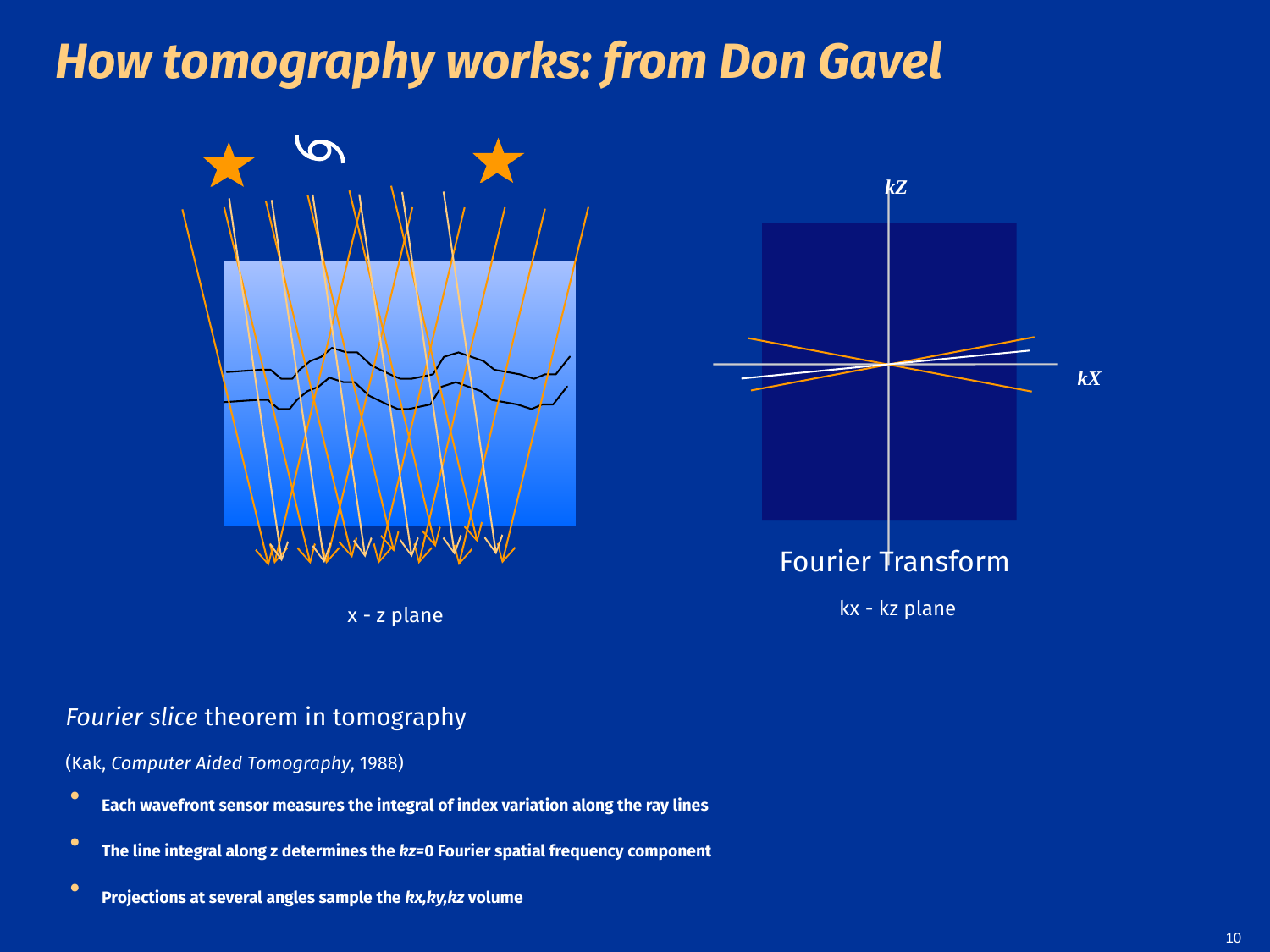

How tomography works: from Don Gavel

kZ

kX

Fourier Transform
kx - kz plane
x - z plane
Fourier slice theorem in tomography
(Kak, Computer Aided Tomography, 1988)
Each wavefront sensor measures the integral of index variation along the ray lines
The line integral along z determines the kz=0 Fourier spatial frequency component
Projections at several angles sample the kx,ky,kz volume
10